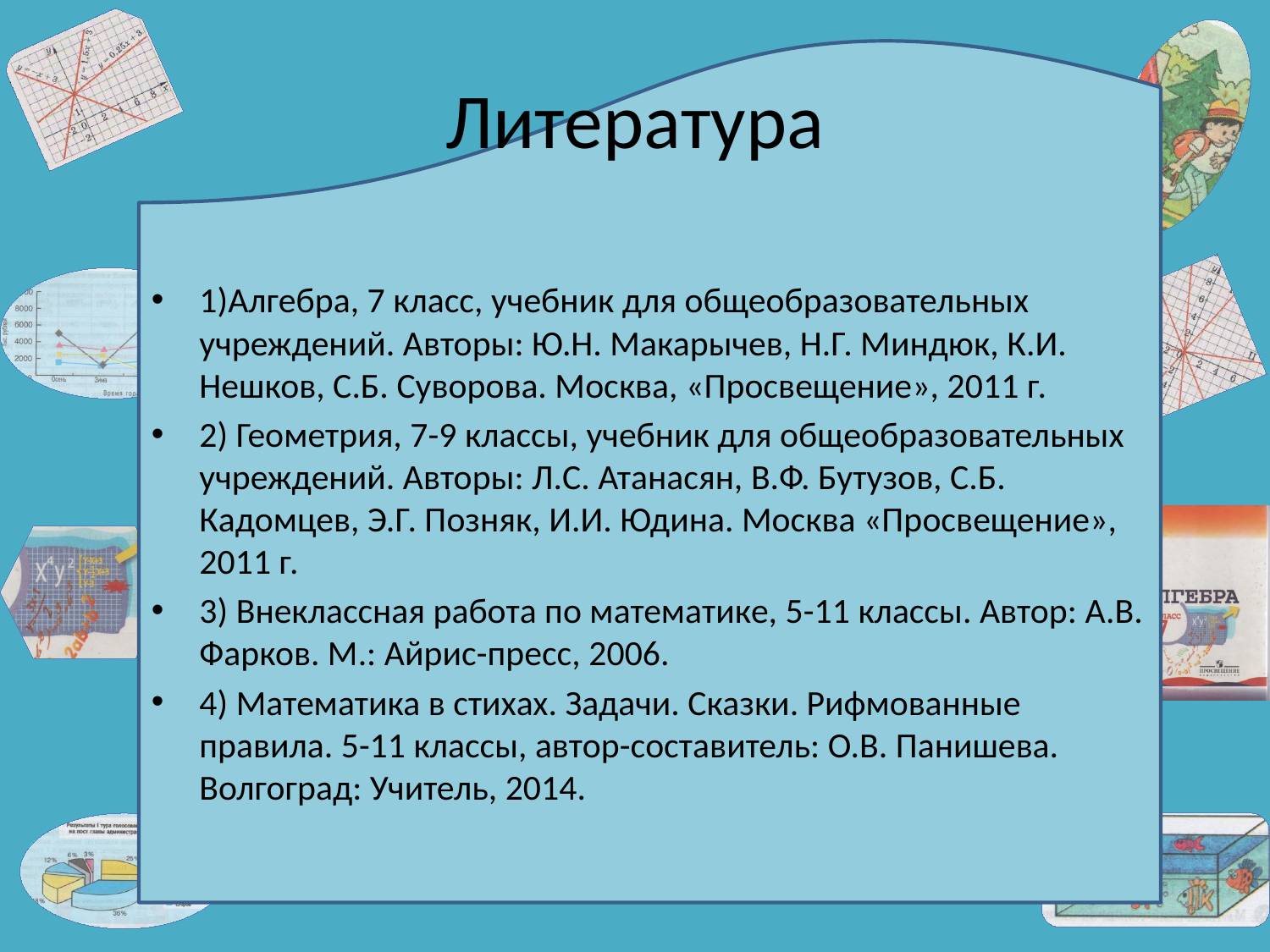

# Литература

1)Алгебра, 7 класс, учебник для общеобразовательных учреждений. Авторы: Ю.Н. Макарычев, Н.Г. Миндюк, К.И. Нешков, С.Б. Суворова. Москва, «Просвещение», 2011 г.
2) Геометрия, 7-9 классы, учебник для общеобразовательных учреждений. Авторы: Л.С. Атанасян, В.Ф. Бутузов, С.Б. Кадомцев, Э.Г. Позняк, И.И. Юдина. Москва «Просвещение», 2011 г.
3) Внеклассная работа по математике, 5-11 классы. Автор: А.В. Фарков. М.: Айрис-пресс, 2006.
4) Математика в стихах. Задачи. Сказки. Рифмованные правила. 5-11 классы, автор-составитель: О.В. Панишева. Волгоград: Учитель, 2014.